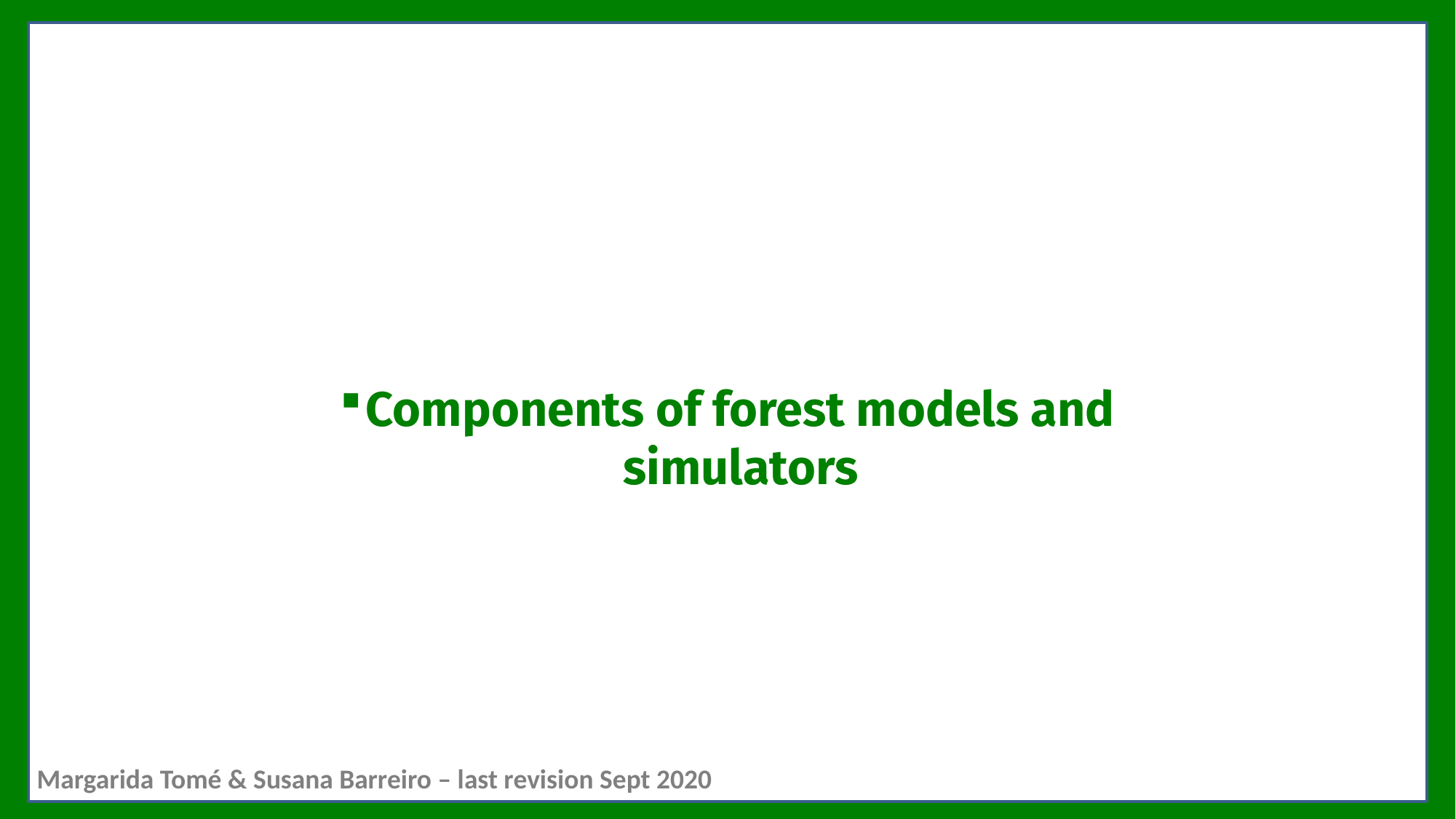

# Components of forest models and simulators